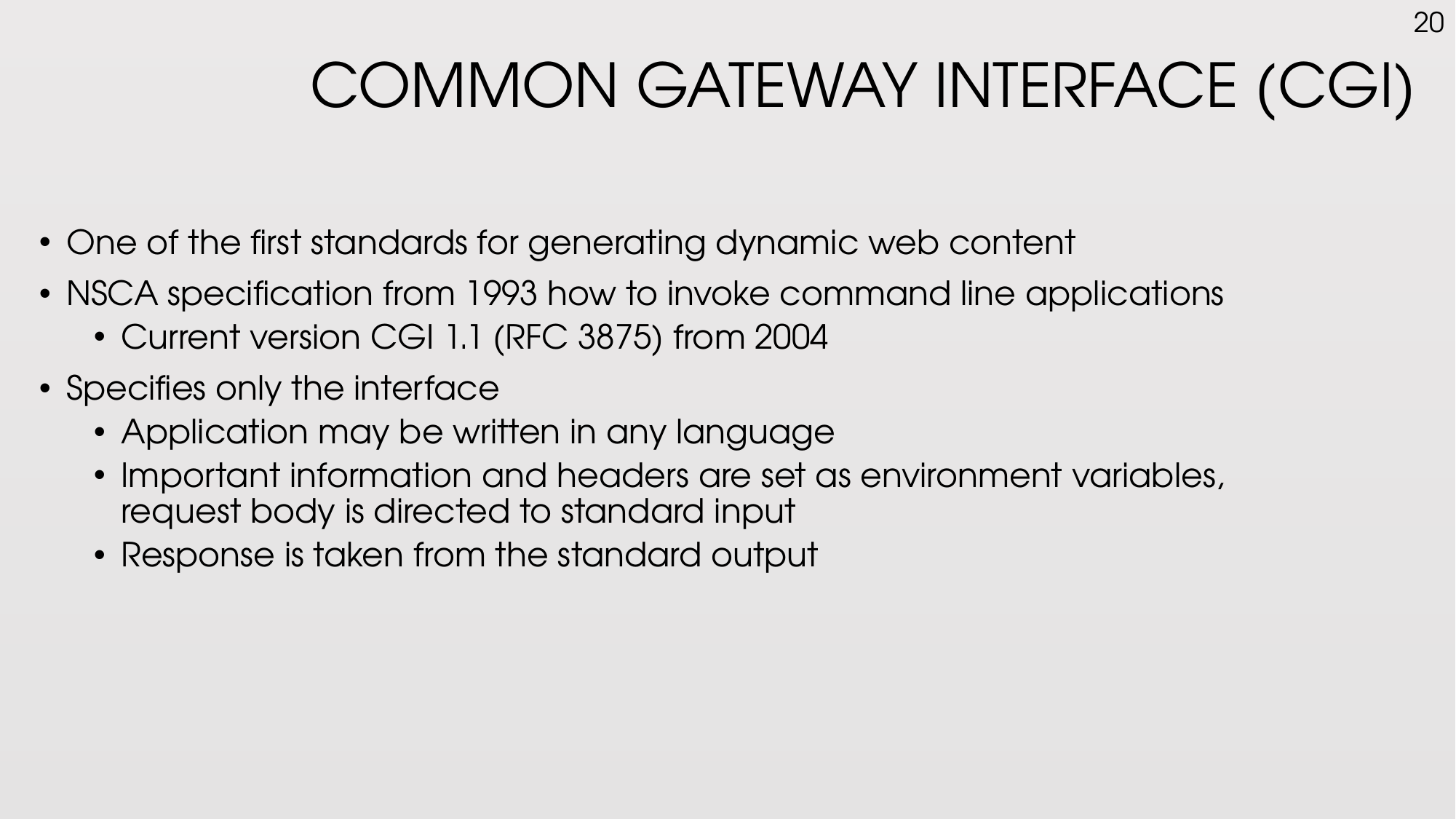

20
# Common Gateway Interface (CGI)
One of the first standards for generating dynamic web content
NSCA specification from 1993 how to invoke command line applications
Current version CGI 1.1 (RFC 3875) from 2004
Specifies only the interface
Application may be written in any language
Important information and headers are set as environment variables,
request body is directed to standard input
Response is taken from the standard output